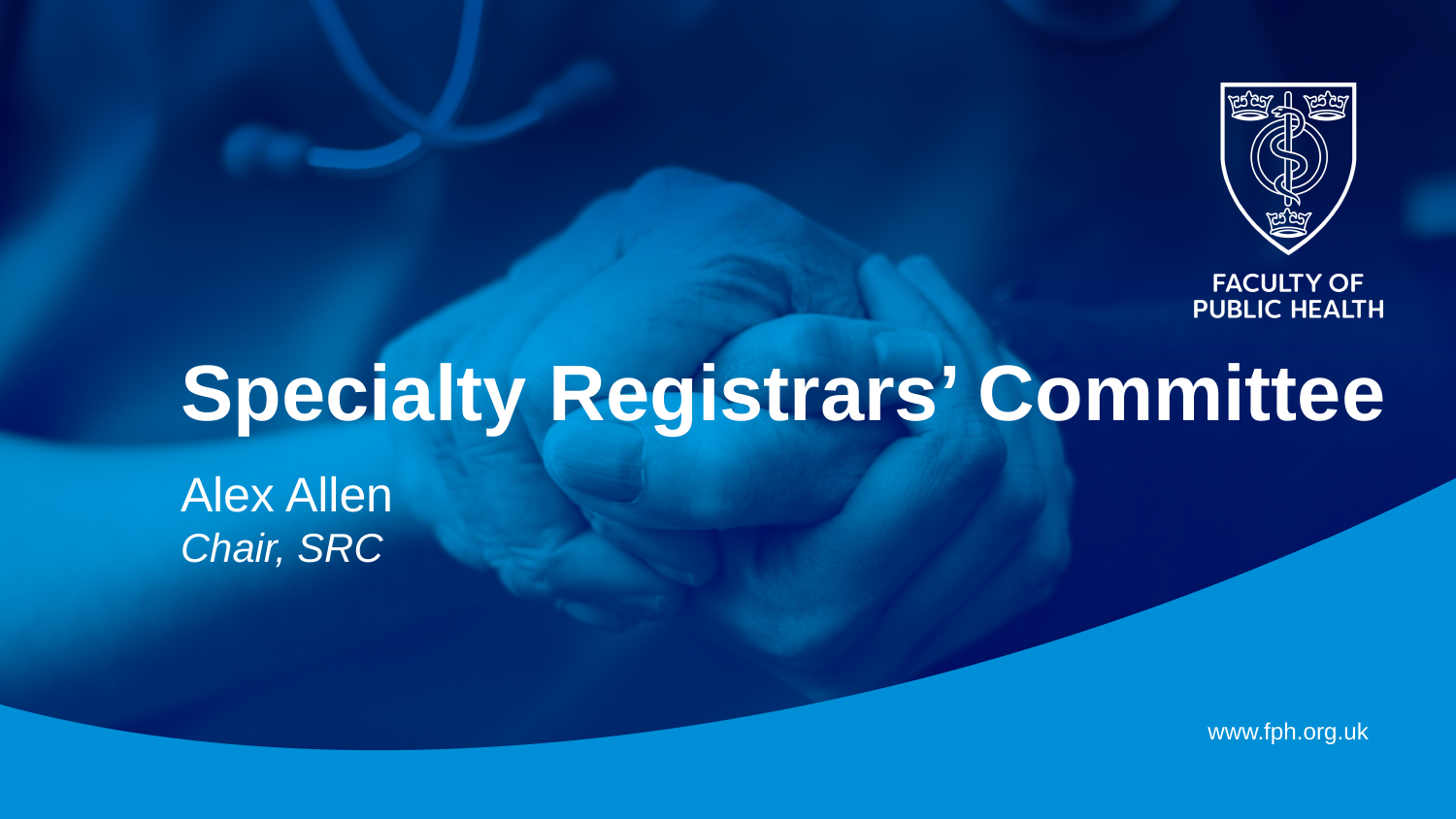

Specialty Registrars’ Committee
Alex Allen
Chair, SRC